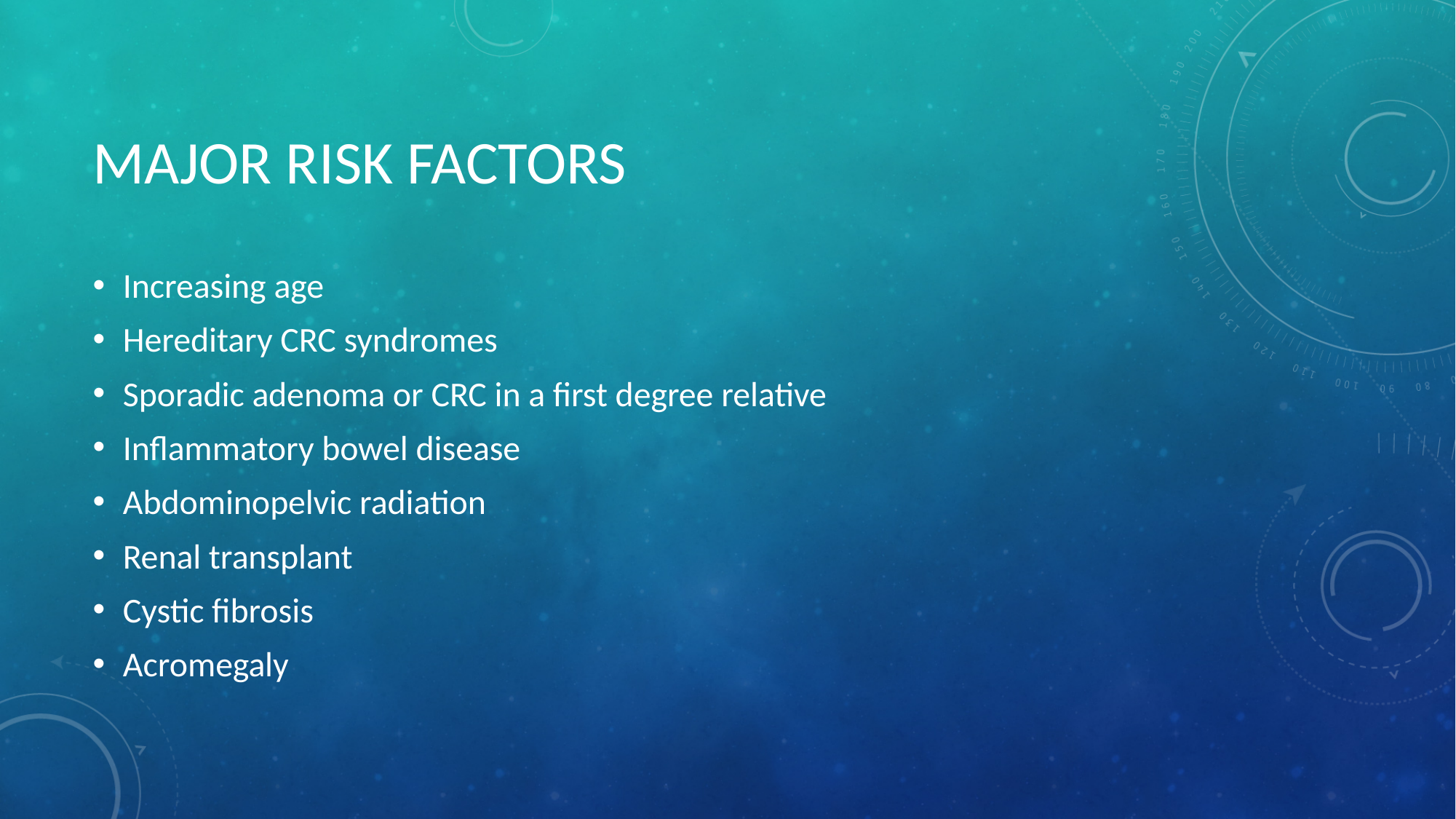

# Major Risk Factors
Increasing age
Hereditary CRC syndromes
Sporadic adenoma or CRC in a first degree relative
Inflammatory bowel disease
Abdominopelvic radiation
Renal transplant
Cystic fibrosis
Acromegaly